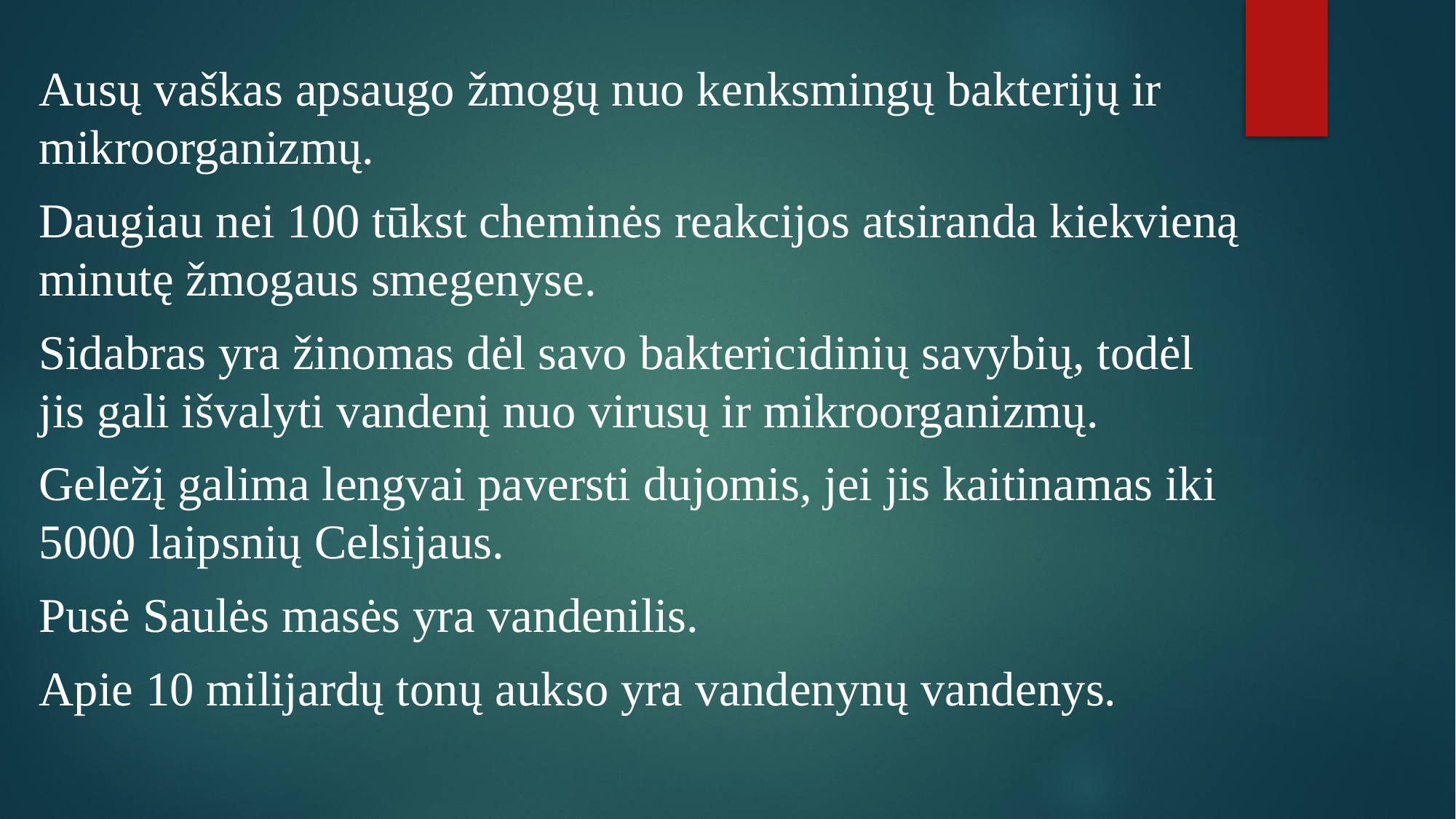

Ausų vaškas apsaugo žmogų nuo kenksmingų bakterijų ir mikroorganizmų.
Daugiau nei 100 tūkst cheminės reakcijos atsiranda kiekvieną minutę žmogaus smegenyse.
Sidabras yra žinomas dėl savo baktericidinių savybių, todėl jis gali išvalyti vandenį nuo virusų ir mikroorganizmų.
Geležį galima lengvai paversti dujomis, jei jis kaitinamas iki 5000 laipsnių Celsijaus.
Pusė Saulės masės yra vandenilis.
Apie 10 milijardų tonų aukso yra vandenynų vandenys.